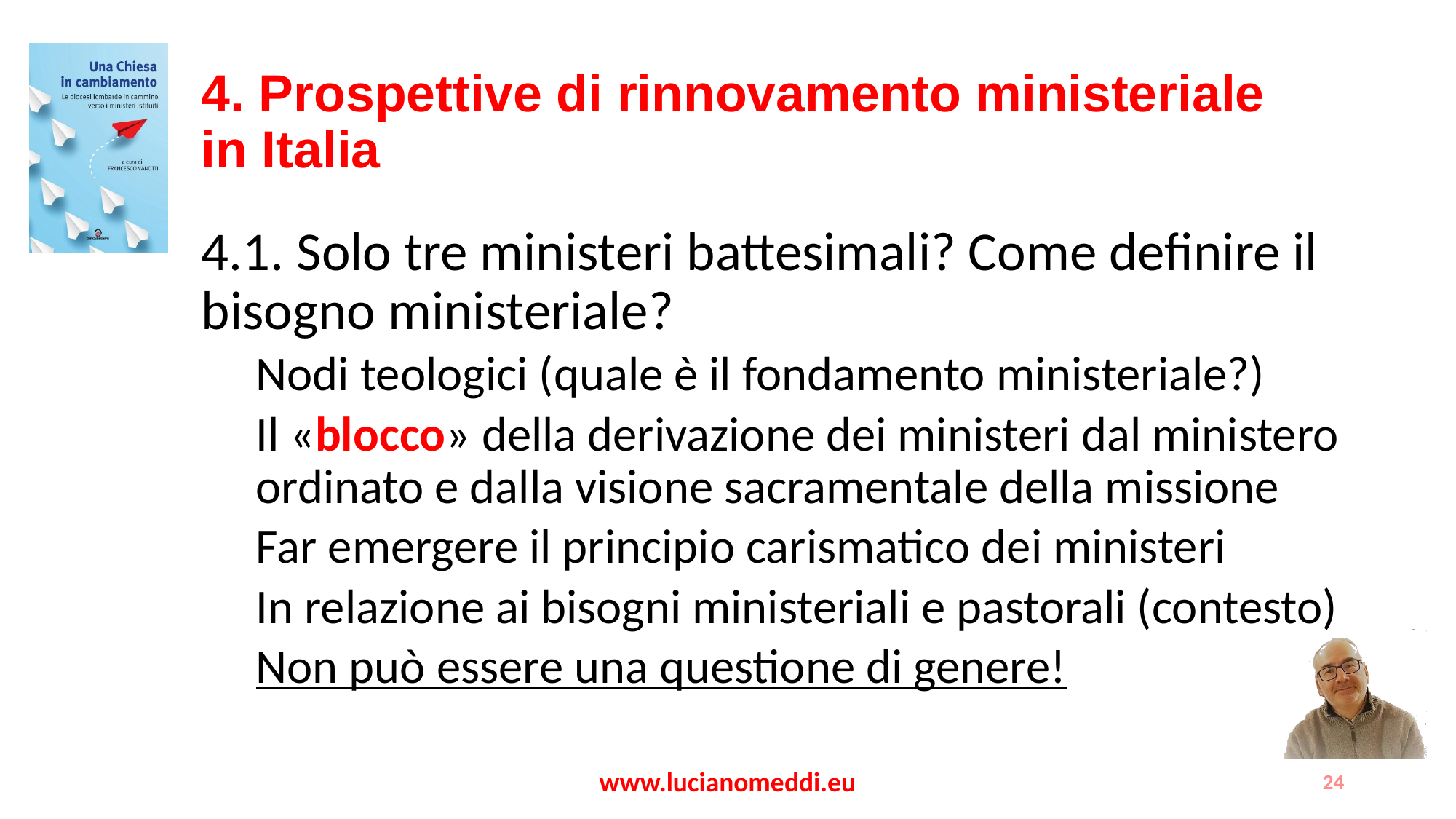

# 4. Prospettive di rinnovamento ministeriale in Italia
4.1. Solo tre ministeri battesimali? Come definire il bisogno ministeriale?
Nodi teologici (quale è il fondamento ministeriale?)
Il «blocco» della derivazione dei ministeri dal ministero ordinato e dalla visione sacramentale della missione
Far emergere il principio carismatico dei ministeri
In relazione ai bisogni ministeriali e pastorali (contesto)
Non può essere una questione di genere!

www.lucianomeddi.eu
24